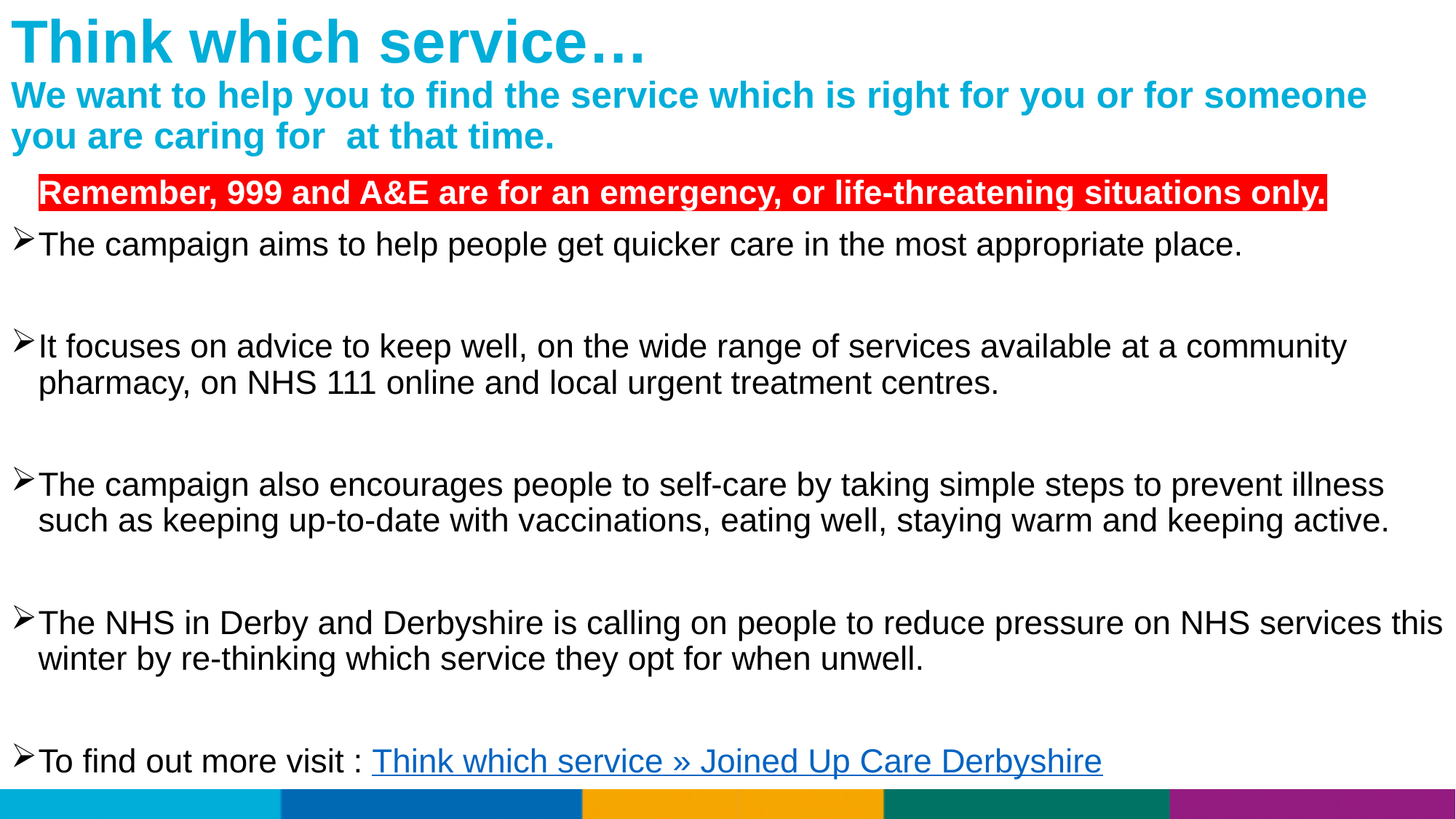

# Think which service… We want to help you to find the service which is right for you or for someone you are caring for  at that time.
Remember, 999 and A&E are for an emergency, or life-threatening situations only.
The campaign aims to help people get quicker care in the most appropriate place.

It focuses on advice to keep well, on the wide range of services available at a community pharmacy, on NHS 111 online and local urgent treatment centres.

The campaign also encourages people to self-care by taking simple steps to prevent illness such as keeping up-to-date with vaccinations, eating well, staying warm and keeping active.

The NHS in Derby and Derbyshire is calling on people to reduce pressure on NHS services this winter by re-thinking which service they opt for when unwell.

To find out more visit : Think which service » Joined Up Care Derbyshire